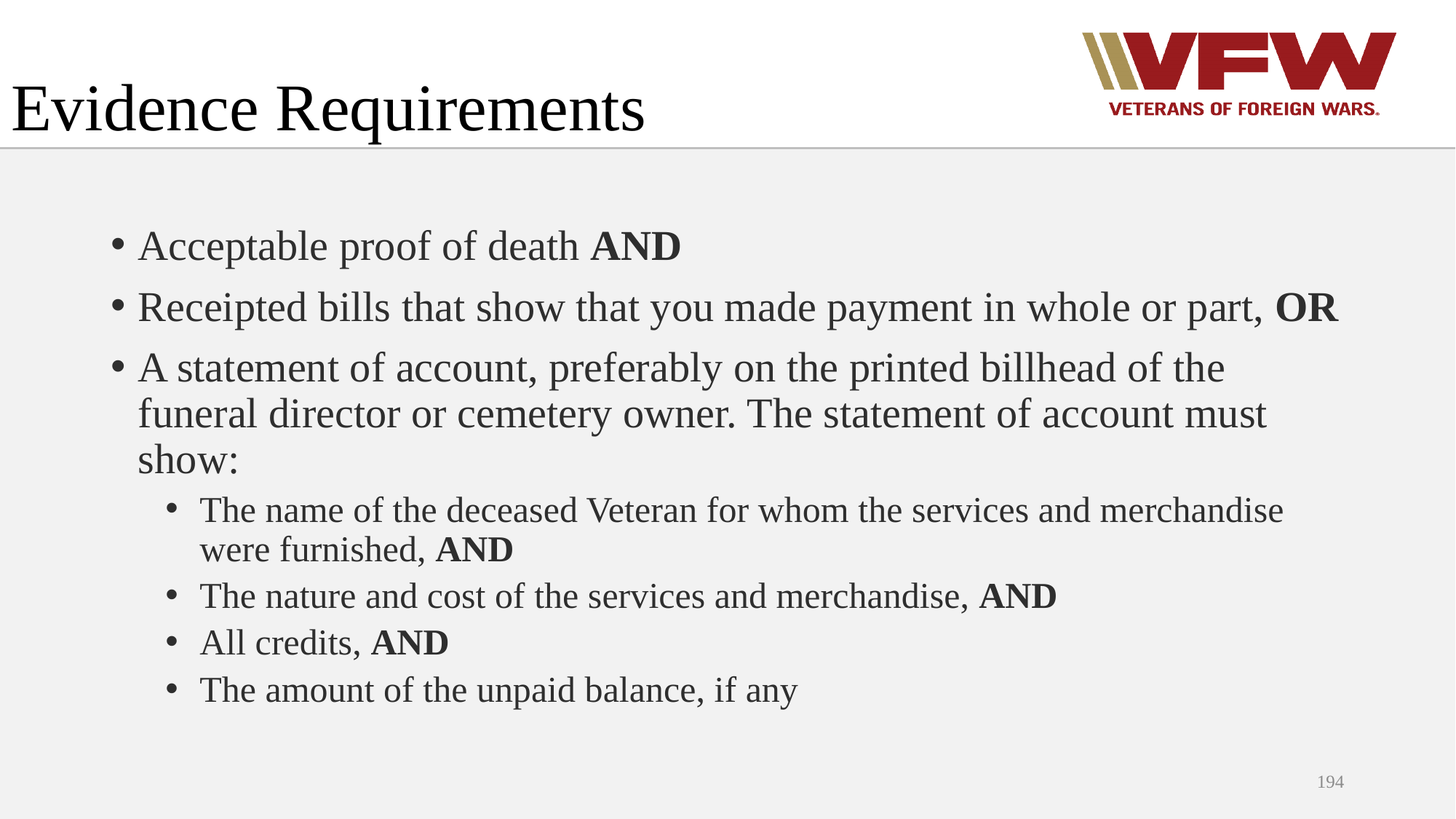

# Evidence Requirements
Acceptable proof of death AND
Receipted bills that show that you made payment in whole or part, OR
A statement of account, preferably on the printed billhead of the funeral director or cemetery owner. The statement of account must show:
The name of the deceased Veteran for whom the services and merchandise were furnished, AND
The nature and cost of the services and merchandise, AND
All credits, AND
The amount of the unpaid balance, if any

194